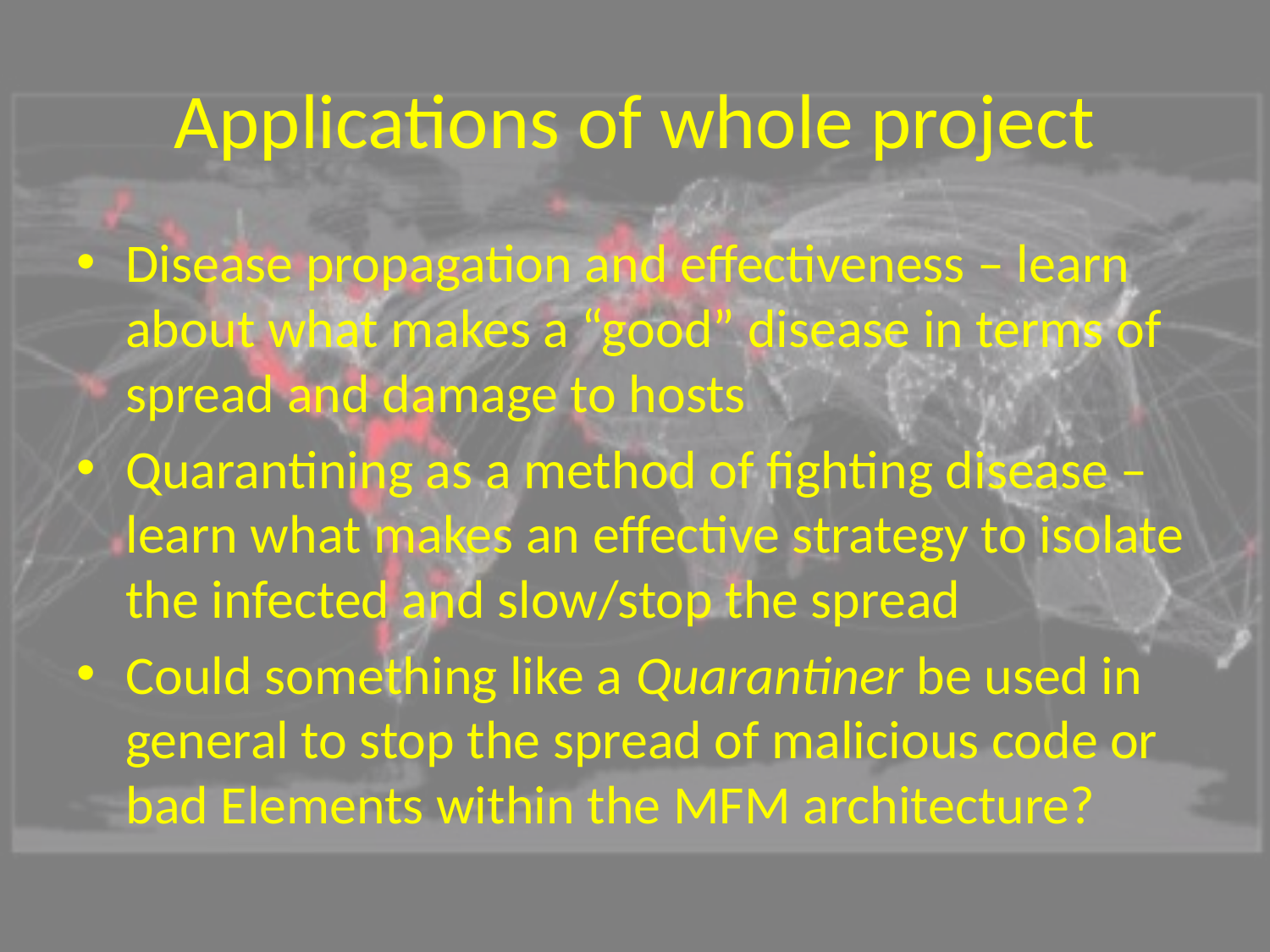

# Applications of whole project
Disease propagation and effectiveness – learn about what makes a “good” disease in terms of spread and damage to hosts
Quarantining as a method of fighting disease – learn what makes an effective strategy to isolate the infected and slow/stop the spread
Could something like a Quarantiner be used in general to stop the spread of malicious code or bad Elements within the MFM architecture?